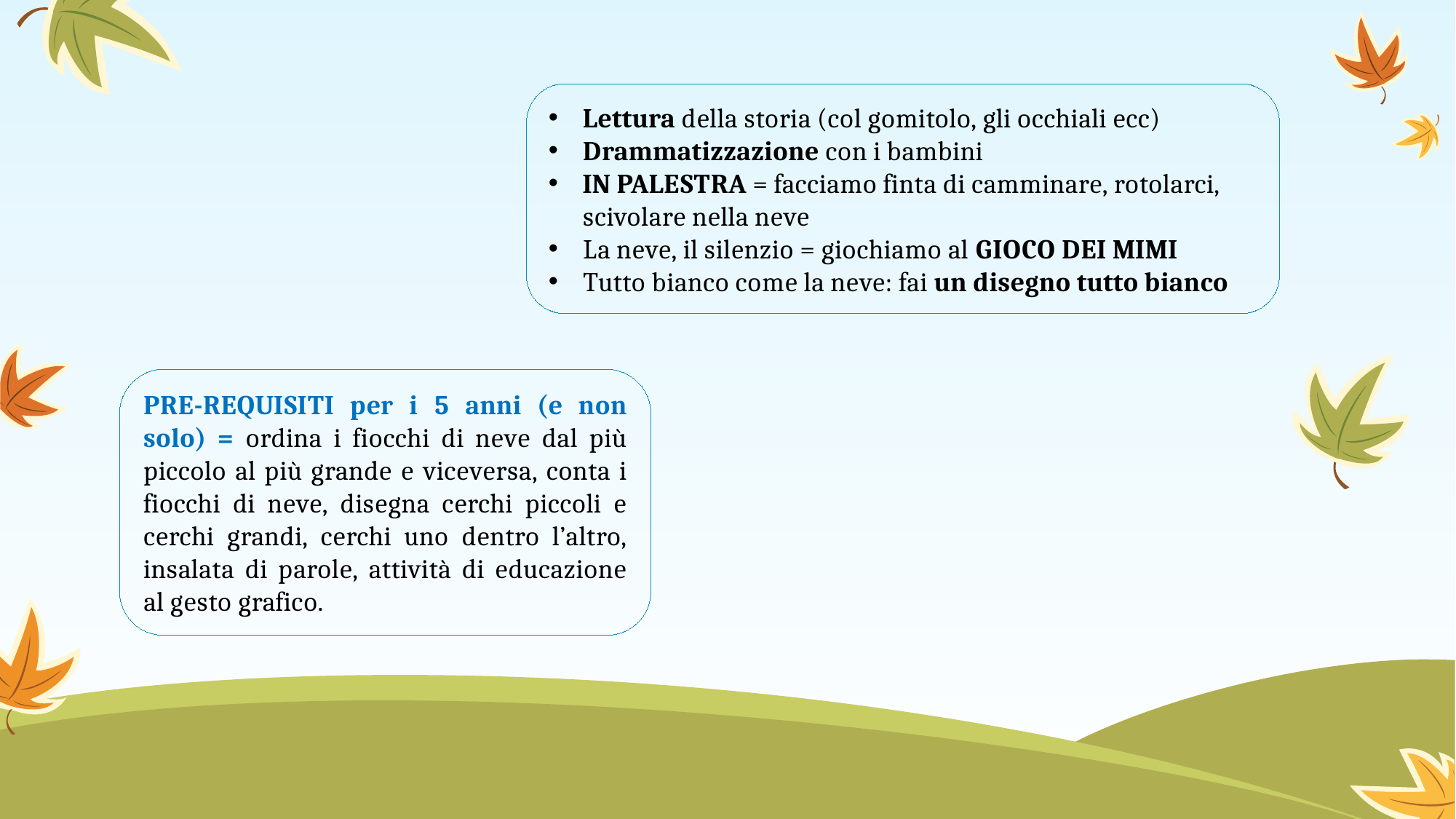

Lettura della storia (col gomitolo, gli occhiali ecc)
Drammatizzazione con i bambini
IN PALESTRA = facciamo finta di camminare, rotolarci, scivolare nella neve
La neve, il silenzio = giochiamo al GIOCO DEI MIMI
Tutto bianco come la neve: fai un disegno tutto bianco
PRE-REQUISITI per i 5 anni (e non solo) = ordina i fiocchi di neve dal più piccolo al più grande e viceversa, conta i fiocchi di neve, disegna cerchi piccoli e cerchi grandi, cerchi uno dentro l’altro, insalata di parole, attività di educazione al gesto grafico.